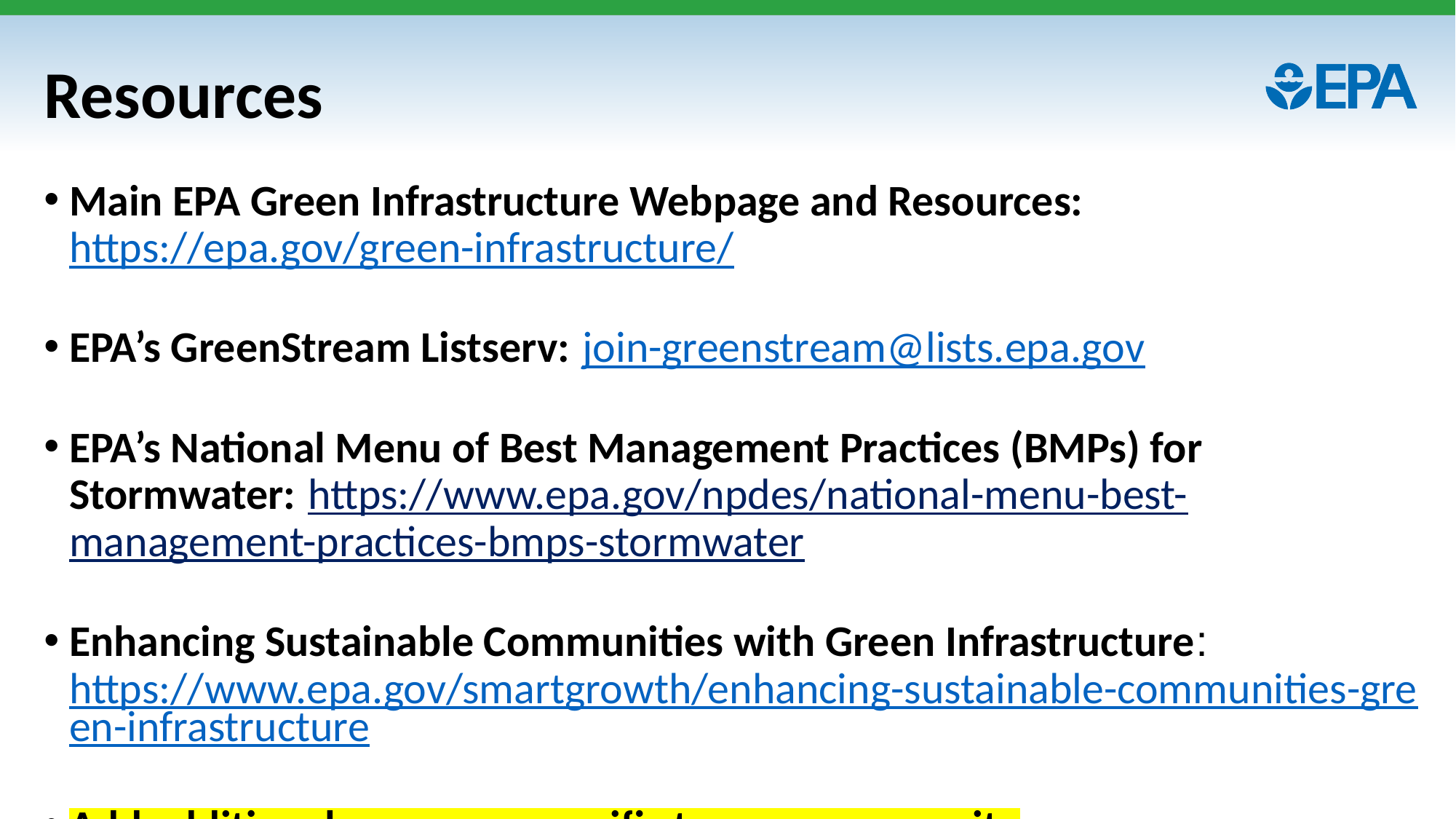

# Resources
Main EPA Green Infrastructure Webpage and Resources: ​https://epa.gov/green-infrastructure/​

EPA’s GreenStream Listserv:​ join-greenstream@lists.epa.gov​
​
EPA’s National Menu of Best Management Practices (BMPs) for Stormwater:​ https://www.epa.gov/npdes/national-menu-best-management-practices-bmps-stormwater
​
Enhancing Sustainable Communities with Green Infrastructure​: https://www.epa.gov/smartgrowth/enhancing-sustainable-communities-green-infrastructure

Add additional resources specific to your community